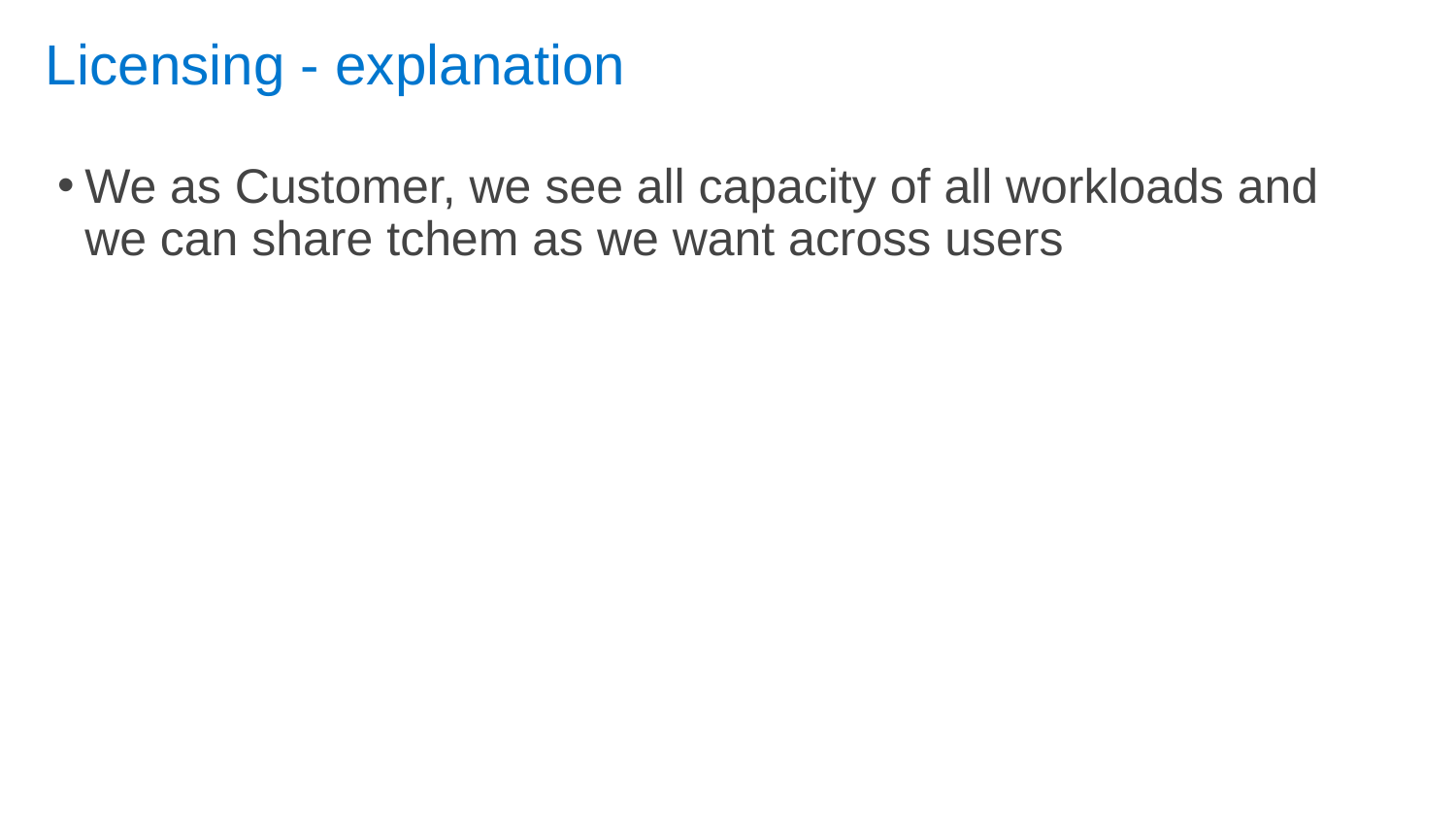

# Licensing - explanation
We as Customer, we see all capacity of all workloads and we can share tchem as we want across users